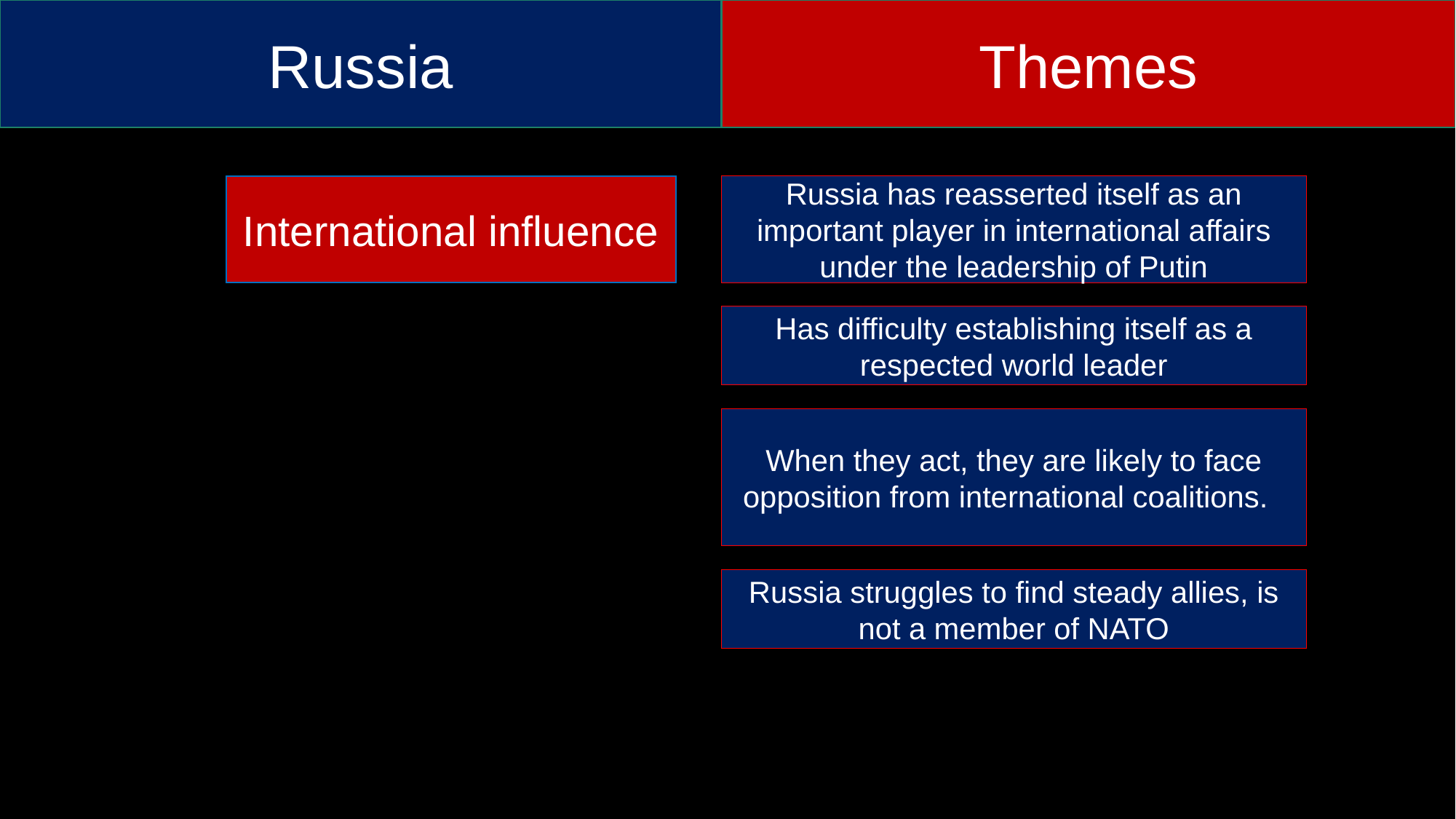

Russia
Themes
Russia has reasserted itself as an important player in international affairs under the leadership of Putin
International influence
Has difficulty establishing itself as a respected world leader
When they act, they are likely to face opposition from international coalitions.
Russia struggles to find steady allies, is not a member of NATO